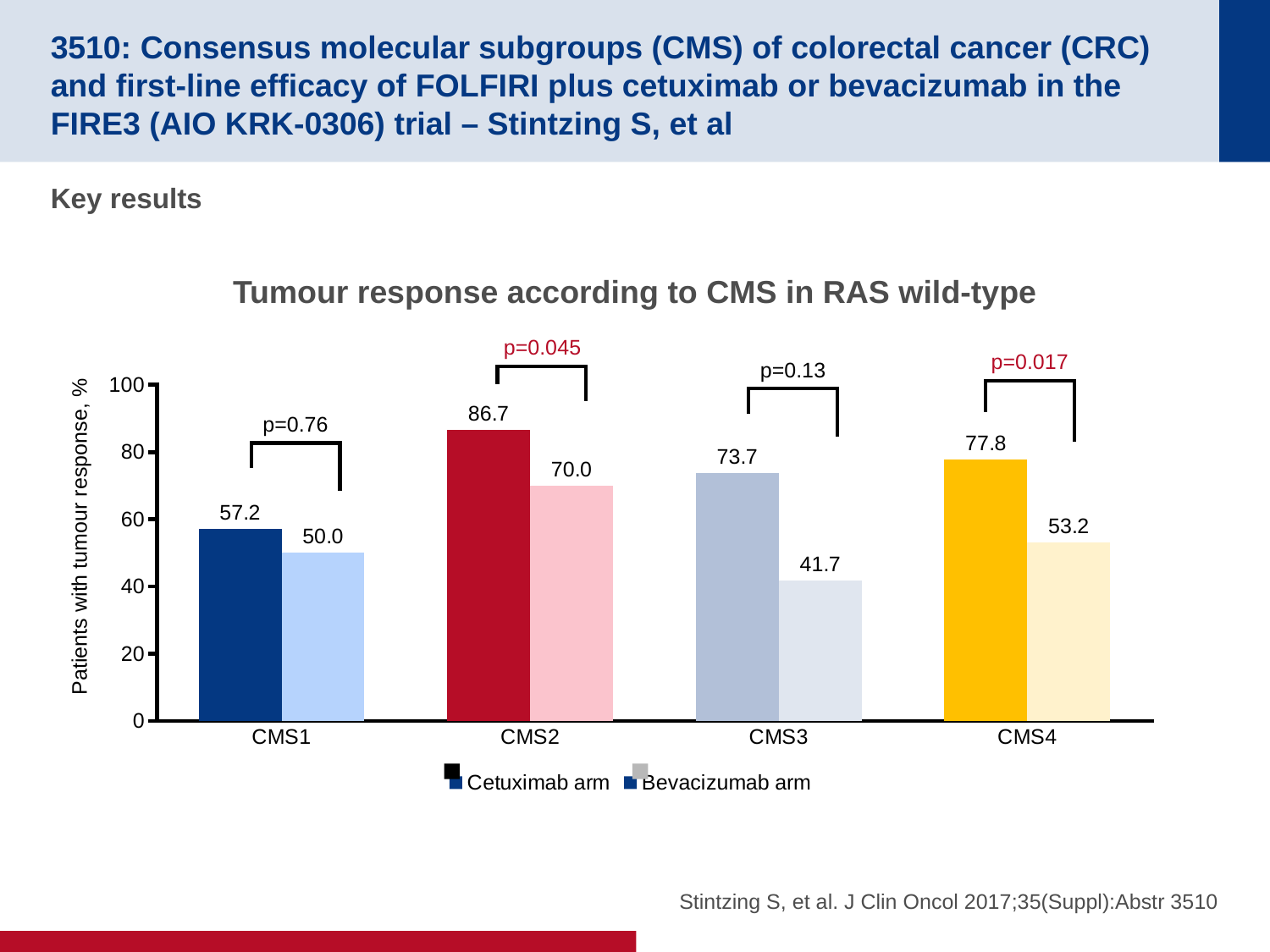

# 3510: Consensus molecular subgroups (CMS) of colorectal cancer (CRC) and first-line efficacy of FOLFIRI plus cetuximab or bevacizumab in the FIRE3 (AIO KRK-0306) trial – Stintzing S, et al
Key results
Tumour response according to CMS in RAS wild-type
p=0.045
p=0.017
p=0.13

### Chart

| Category | Cetuximab arm | Bevacizumab arm |
|---|---|---|
| CMS1 | 57.2 | 50.0 |
| CMS2 | 86.7 | 70.0 |
| CMS3 | 73.7 | 41.7 |
| CMS4 | 77.8 | 53.2 |

p=0.76

Patients with tumour response, %
Stintzing S, et al. J Clin Oncol 2017;35(Suppl):Abstr 3510